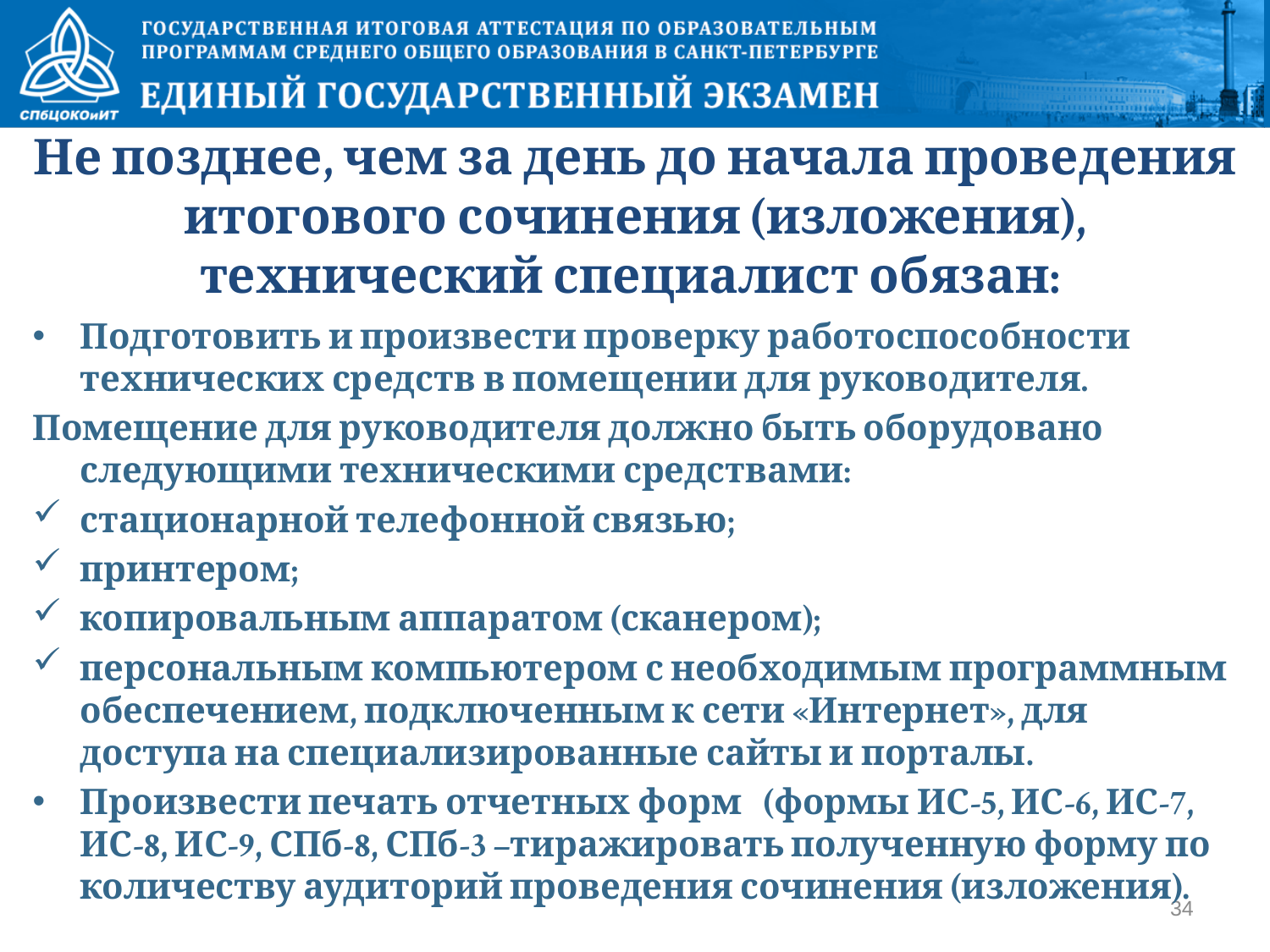

# Не позднее, чем за день до начала проведения итогового сочинения (изложения), технический специалист обязан:
Подготовить и произвести проверку работоспособности технических средств в помещении для руководителя.
Помещение для руководителя должно быть оборудовано следующими техническими средствами:
стационарной телефонной связью;
принтером;
копировальным аппаратом (сканером);
персональным компьютером с необходимым программным обеспечением, подключенным к сети «Интернет», для доступа на специализированные сайты и порталы.
Произвести печать отчетных форм   (формы ИС-5, ИС-6, ИС-7, ИС-8, ИС-9, СПб-8, СПб-3 –тиражировать полученную форму по количеству аудиторий проведения сочинения (изложения).

34